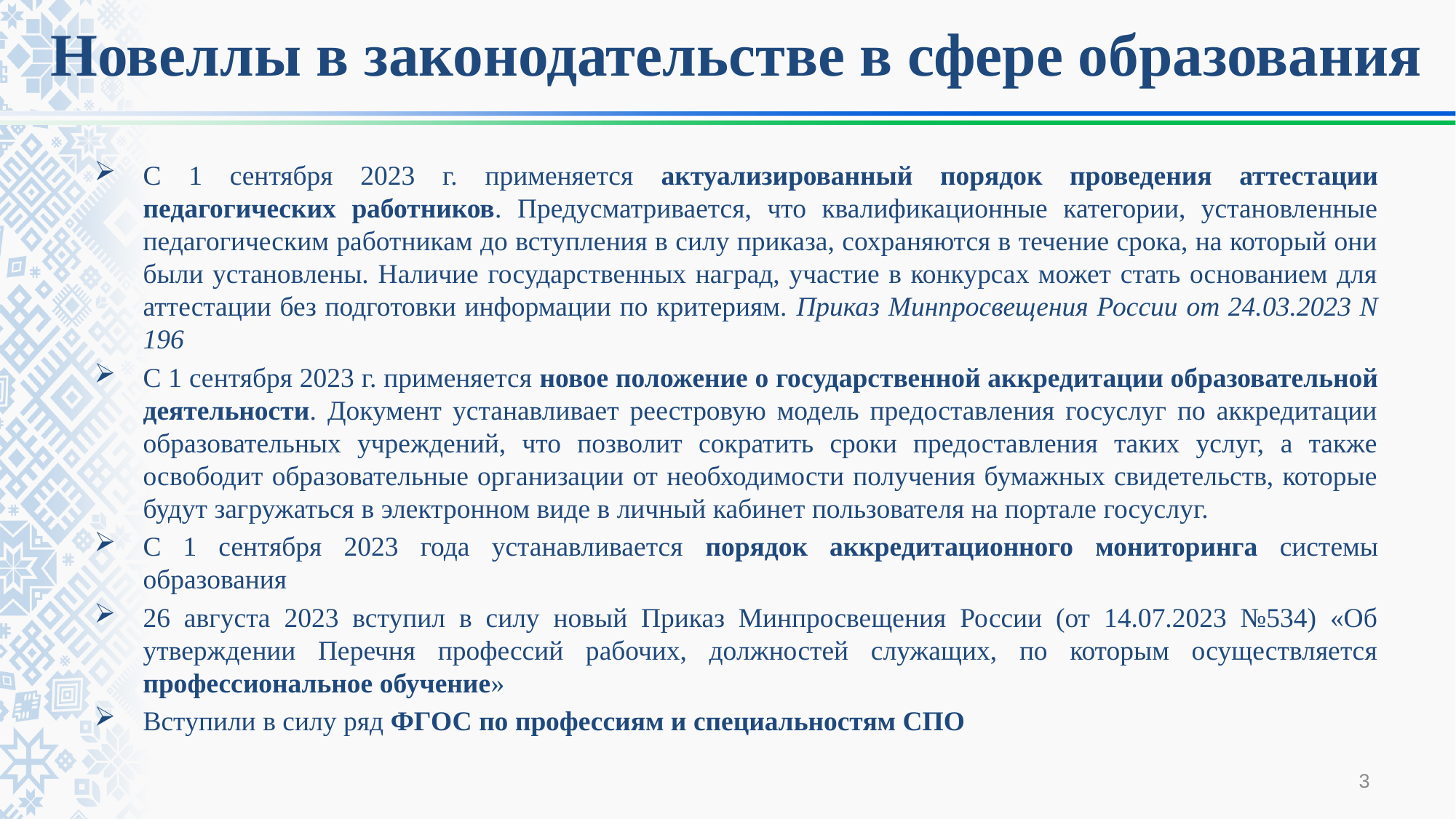

Новеллы в законодательстве в сфере образования
С 1 сентября 2023 г. применяется актуализированный порядок проведения аттестации педагогических работников. Предусматривается, что квалификационные категории, установленные педагогическим работникам до вступления в силу приказа, сохраняются в течение срока, на который они были установлены. Наличие государственных наград, участие в конкурсах может стать основанием для аттестации без подготовки информации по критериям. Приказ Минпросвещения России от 24.03.2023 N 196
С 1 сентября 2023 г. применяется новое положение о государственной аккредитации образовательной деятельности. Документ устанавливает реестровую модель предоставления госуслуг по аккредитации образовательных учреждений, что позволит сократить сроки предоставления таких услуг, а также освободит образовательные организации от необходимости получения бумажных свидетельств, которые будут загружаться в электронном виде в личный кабинет пользователя на портале госуслуг.
С 1 сентября 2023 года устанавливается порядок аккредитационного мониторинга системы образования
26 августа 2023 вступил в силу новый Приказ Минпросвещения России (от 14.07.2023 №534) «Об утверждении Перечня профессий рабочих, должностей служащих, по которым осуществляется профессиональное обучение»
Вступили в силу ряд ФГОС по профессиям и специальностям СПО

3